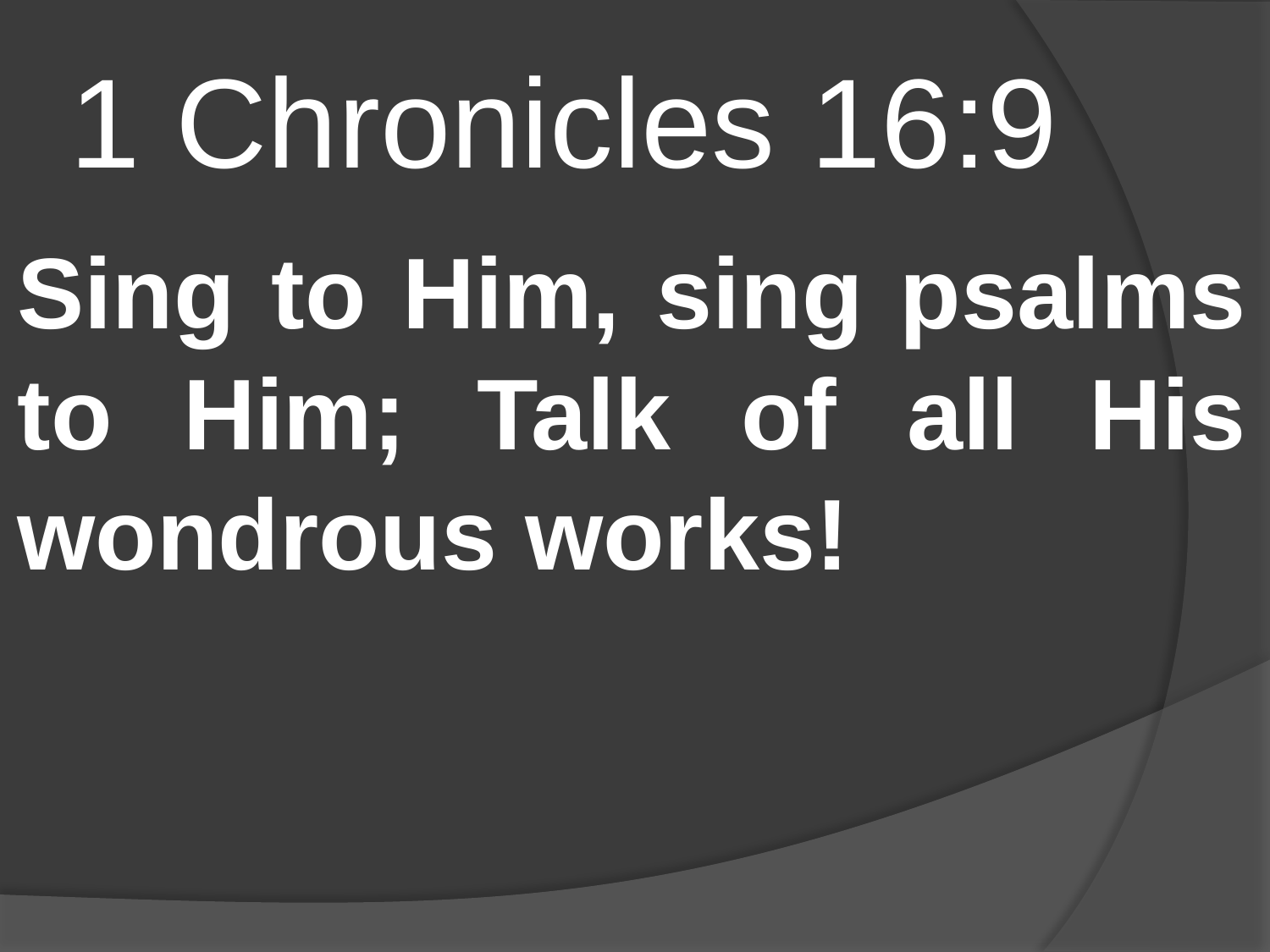

# 1 Chronicles 16:9
Sing to Him, sing psalms to Him; Talk of all His wondrous works!